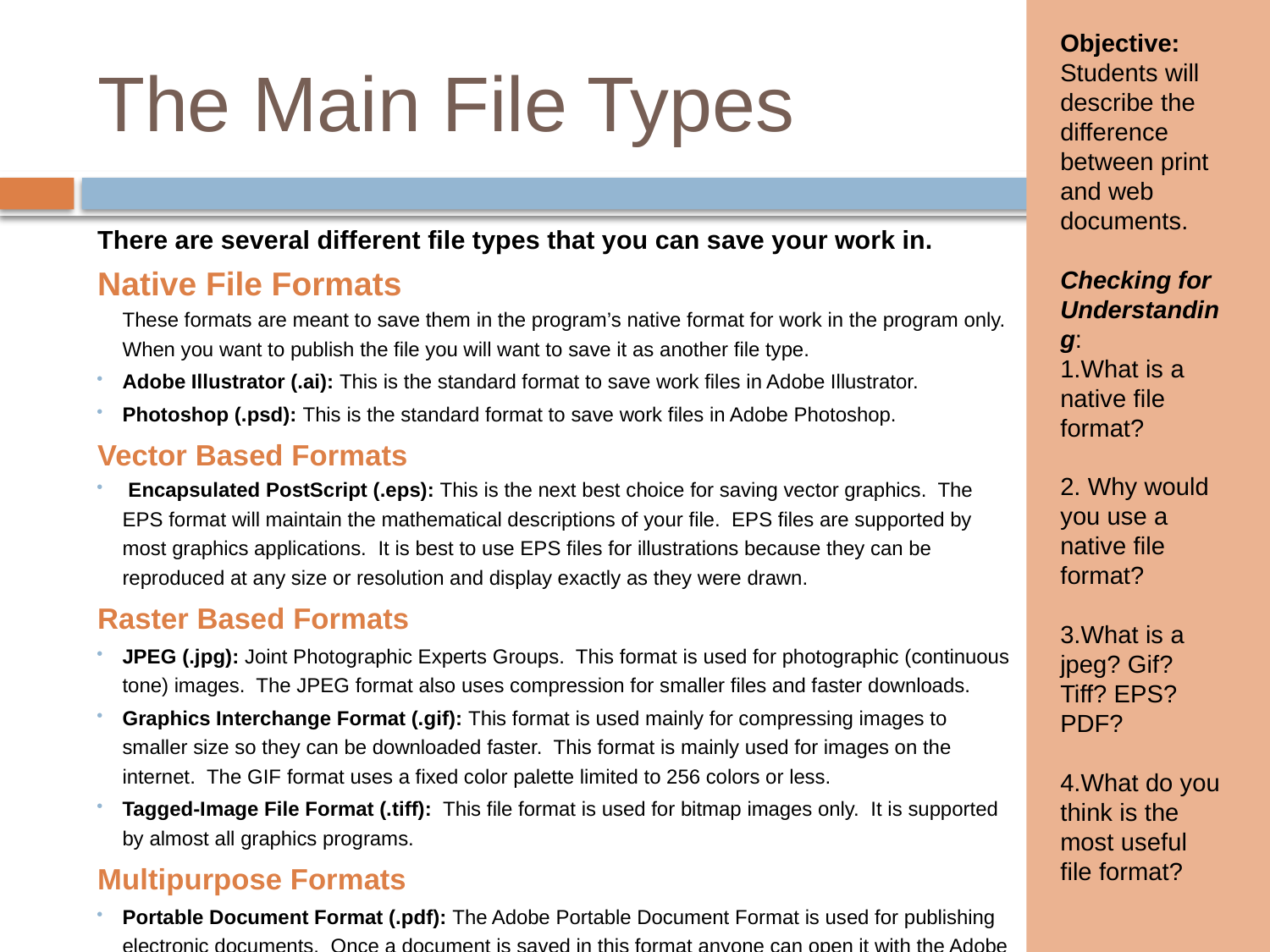

Objective: Students will describe the difference between print and web documents.

Checking for Understanding:
What is a native file format?

 Why would you use a native file format?

What is a jpeg? Gif? Tiff? EPS? PDF?

What do you think is the most useful file format?

# The Main File Types
There are several different file types that you can save your work in.
Native File Formats
These formats are meant to save them in the program’s native format for work in the program only.  When you want to publish the file you will want to save it as another file type.
Adobe Illustrator (.ai): This is the standard format to save work files in Adobe Illustrator.
Photoshop (.psd): This is the standard format to save work files in Adobe Photoshop.
Vector Based Formats
 Encapsulated PostScript (.eps): This is the next best choice for saving vector graphics.  The EPS format will maintain the mathematical descriptions of your file.  EPS files are supported by most graphics applications.  It is best to use EPS files for illustrations because they can be reproduced at any size or resolution and display exactly as they were drawn.
Raster Based Formats
JPEG (.jpg): Joint Photographic Experts Groups.  This format is used for photographic (continuous tone) images.  The JPEG format also uses compression for smaller files and faster downloads.
Graphics Interchange Format (.gif): This format is used mainly for compressing images to smaller size so they can be downloaded faster.  This format is mainly used for images on the internet.  The GIF format uses a fixed color palette limited to 256 colors or less.
Tagged-Image File Format (.tiff):  This file format is used for bitmap images only.  It is supported by almost all graphics programs.
Multipurpose Formats
Portable Document Format (.pdf): The Adobe Portable Document Format is used for publishing electronic documents.  Once a document is saved in this format anyone can open it with the Adobe Acrobat Reader (which can be downloaded for free) without having the program the art was created in and the artwork looks exactly as you created it.  This makes it a great format for transferring files.